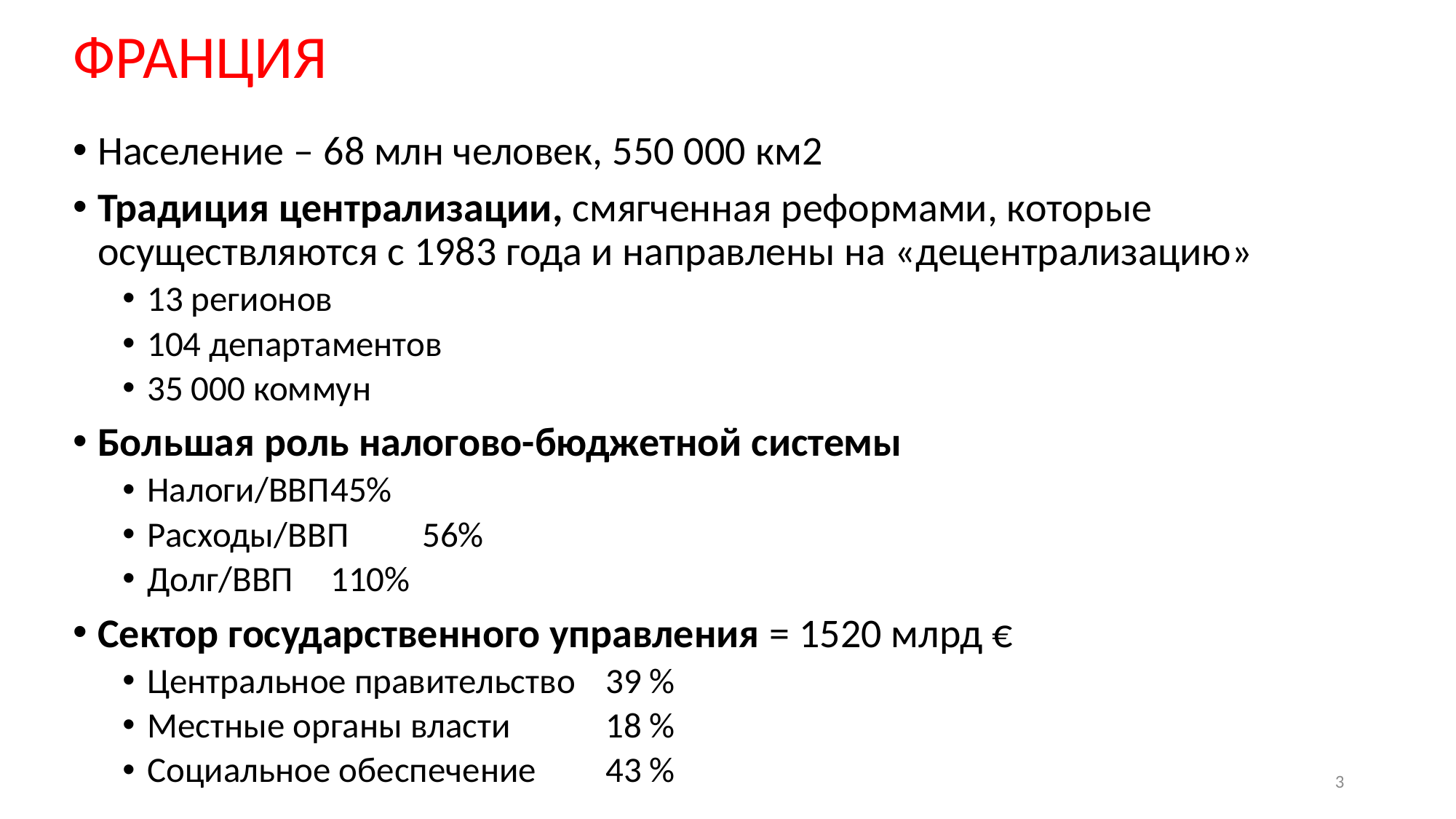

# ФРАНЦИЯ
Население – 68 млн человек, 550 000 км2
Традиция централизации, смягченная реформами, которые осуществляются с 1983 года и направлены на «децентрализацию»
13 регионов
104 департаментов
35 000 коммун
Большая роль налогово-бюджетной системы
Налоги/ВВП		45%
Расходы/ВВП 		56%
Долг/ВВП		110%
Сектор государственного управления = 1520 млрд €
Центральное правительство	39 %
Местные органы власти	 	18 %
Социальное обеспечение 		43 %

3